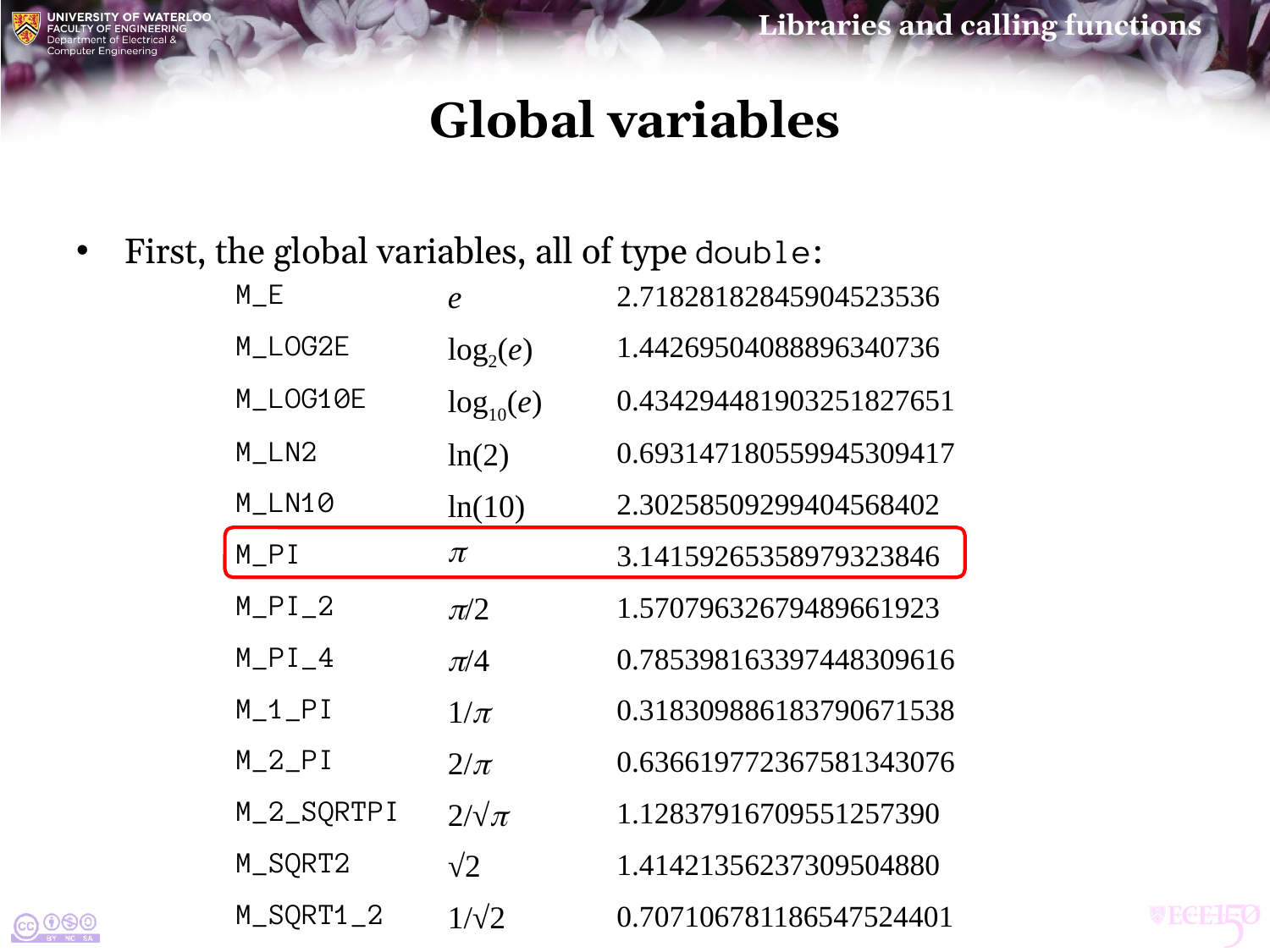

# Global variables
First, the global variables, all of type double:
| M\_E | e | 2.71828182845904523536 |
| --- | --- | --- |
| M\_LOG2E | log2(e) | 1.44269504088896340736 |
| M\_LOG10E | log10(e) | 0.434294481903251827651 |
| M\_LN2 | ln(2) | 0.693147180559945309417 |
| M\_LN10 | ln(10) | 2.30258509299404568402 |
| M\_PI | π | 3.14159265358979323846 |
| M\_PI\_2 | π/2 | 1.57079632679489661923 |
| M\_PI\_4 | π/4 | 0.785398163397448309616 |
| M\_1\_PI | 1/π | 0.318309886183790671538 |
| M\_2\_PI | 2/π | 0.636619772367581343076 |
| M\_2\_SQRTPI | 2/√π | 1.12837916709551257390 |
| M\_SQRT2 | √2 | 1.41421356237309504880 |
| M\_SQRT1\_2 | 1/√2 | 0.707106781186547524401 |